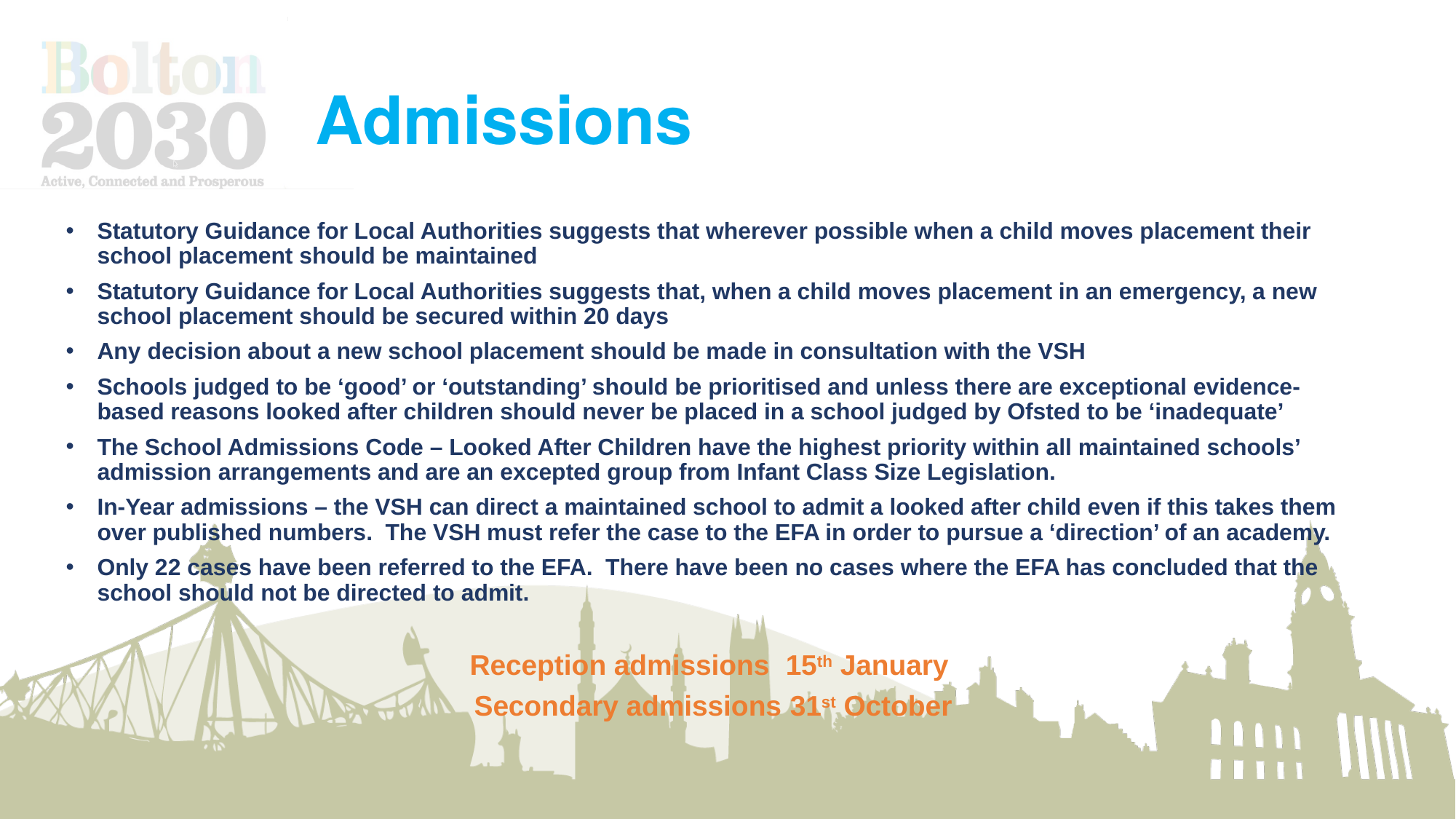

# Admissions
Statutory Guidance for Local Authorities suggests that wherever possible when a child moves placement their school placement should be maintained
Statutory Guidance for Local Authorities suggests that, when a child moves placement in an emergency, a new school placement should be secured within 20 days
Any decision about a new school placement should be made in consultation with the VSH
Schools judged to be ‘good’ or ‘outstanding’ should be prioritised and unless there are exceptional evidence-based reasons looked after children should never be placed in a school judged by Ofsted to be ‘inadequate’
The School Admissions Code – Looked After Children have the highest priority within all maintained schools’ admission arrangements and are an excepted group from Infant Class Size Legislation.
In-Year admissions – the VSH can direct a maintained school to admit a looked after child even if this takes them over published numbers.  The VSH must refer the case to the EFA in order to pursue a ‘direction’ of an academy.
Only 22 cases have been referred to the EFA.  There have been no cases where the EFA has concluded that the school should not be directed to admit.

Reception admissions		15th January
Secondary admissions	31st October